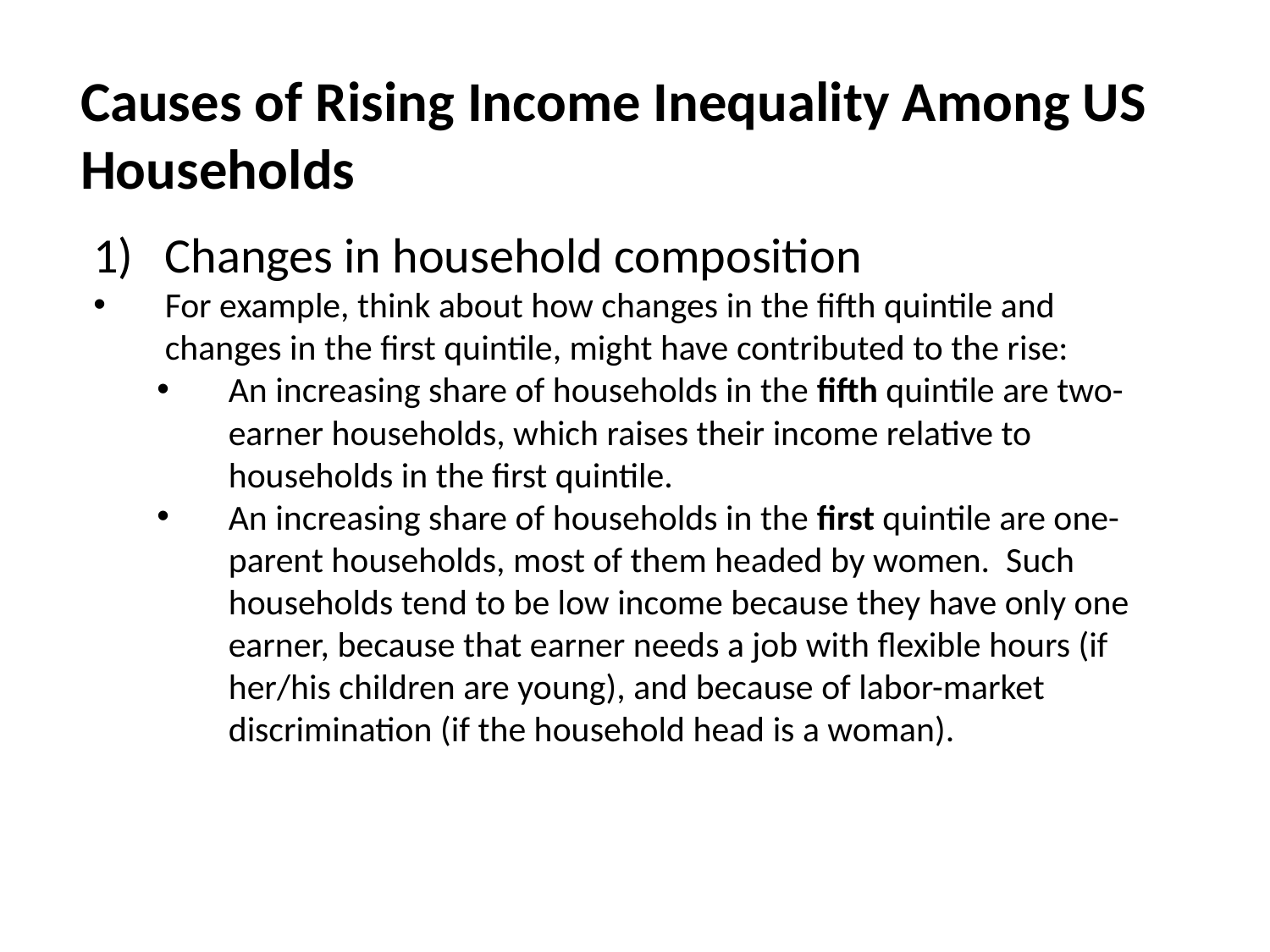

Causes of Rising Income Inequality Among US Households
Changes in household composition
For example, think about how changes in the fifth quintile and changes in the first quintile, might have contributed to the rise:
An increasing share of households in the fifth quintile are two-earner households, which raises their income relative to households in the first quintile.
An increasing share of households in the first quintile are one-parent households, most of them headed by women.  Such households tend to be low income because they have only one earner, because that earner needs a job with flexible hours (if her/his children are young), and because of labor-market discrimination (if the household head is a woman).